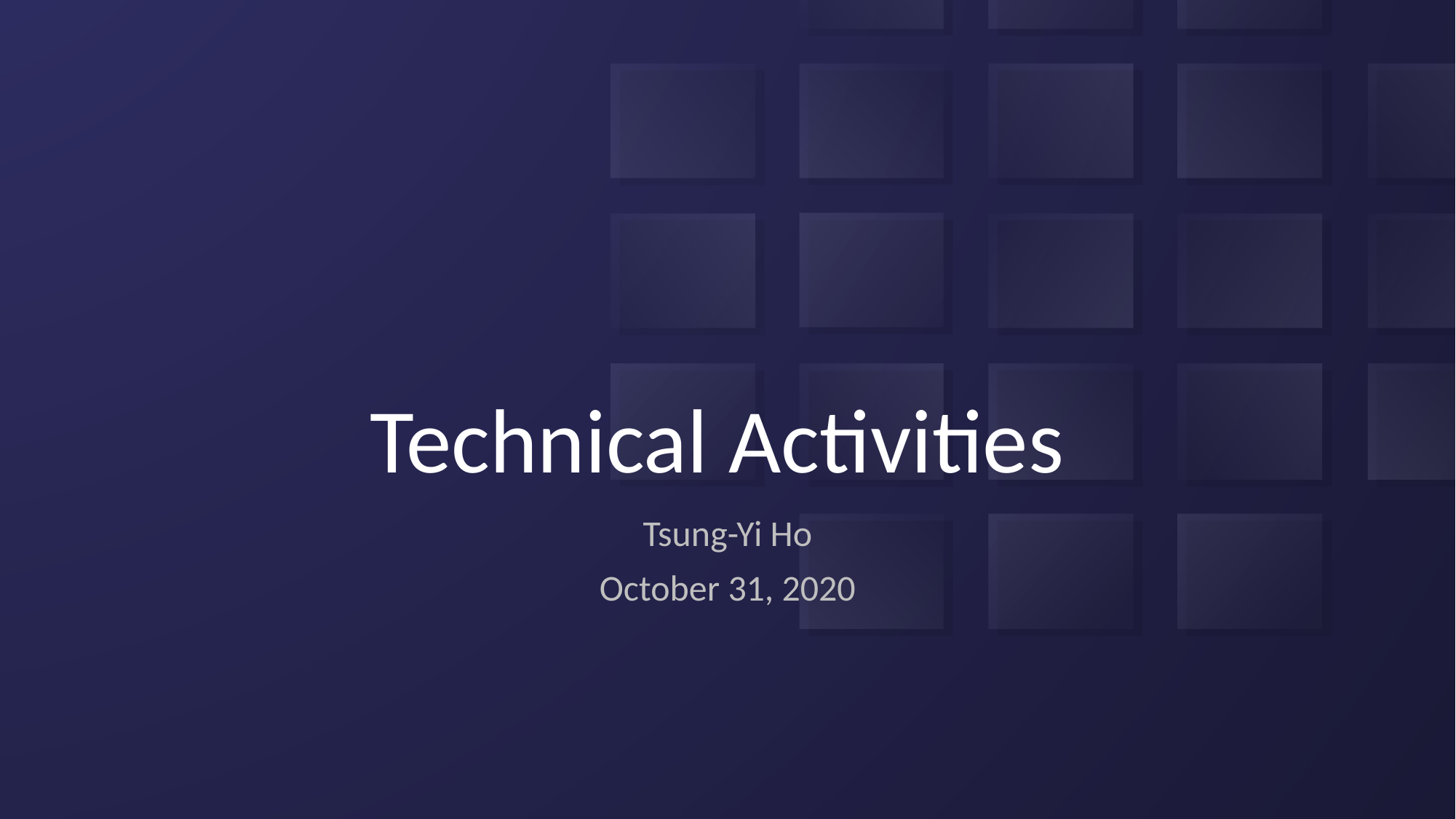

# Technical Activities
Tsung-Yi Ho
October 31, 2020